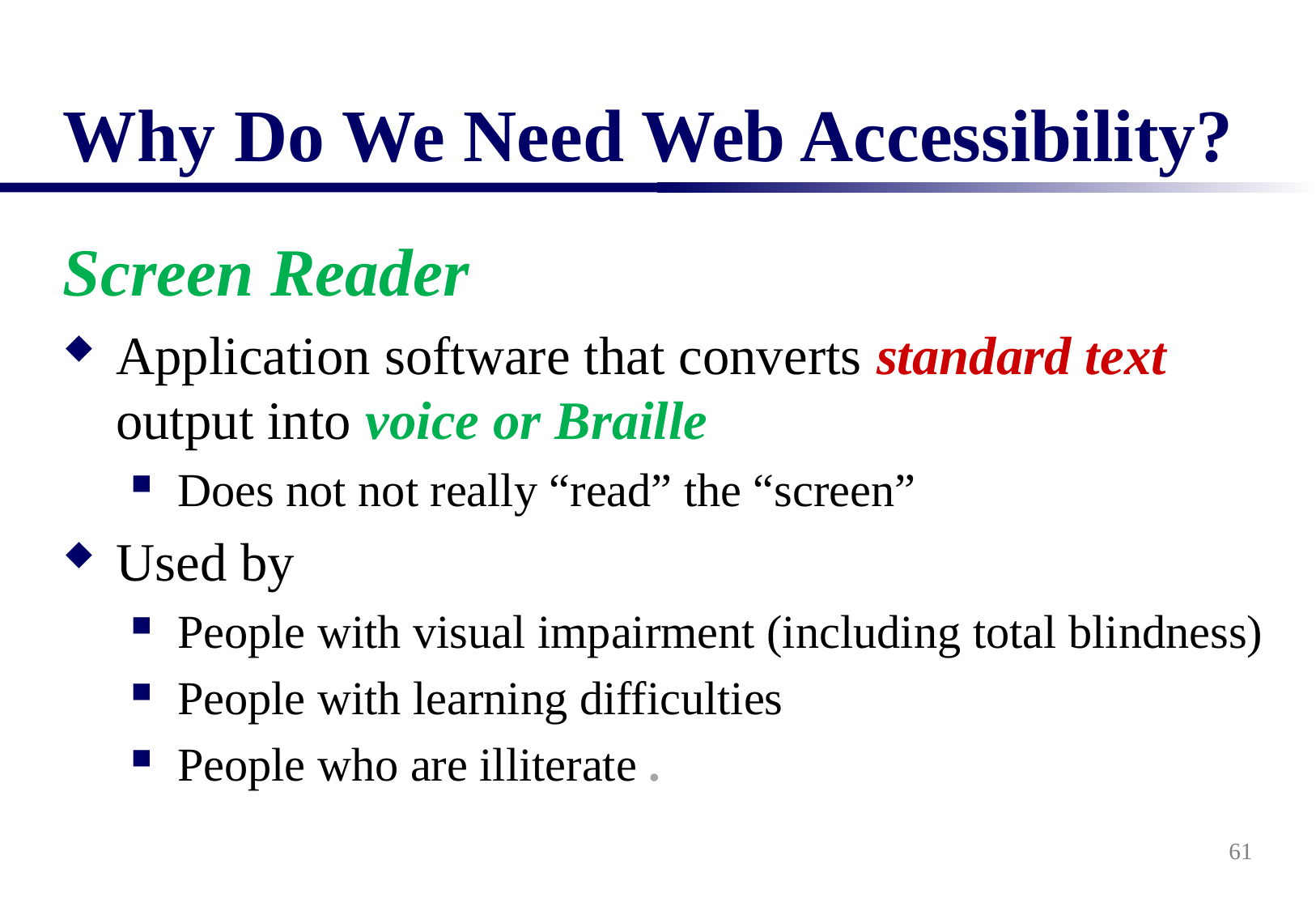

# Why Do We Need Web Accessibility?
Screen Reader
Application software that converts standard text output into voice or Braille
Does not not really “read” the “screen”
Used by
People with visual impairment (including total blindness)
People with learning difficulties
People who are illiterate .
61